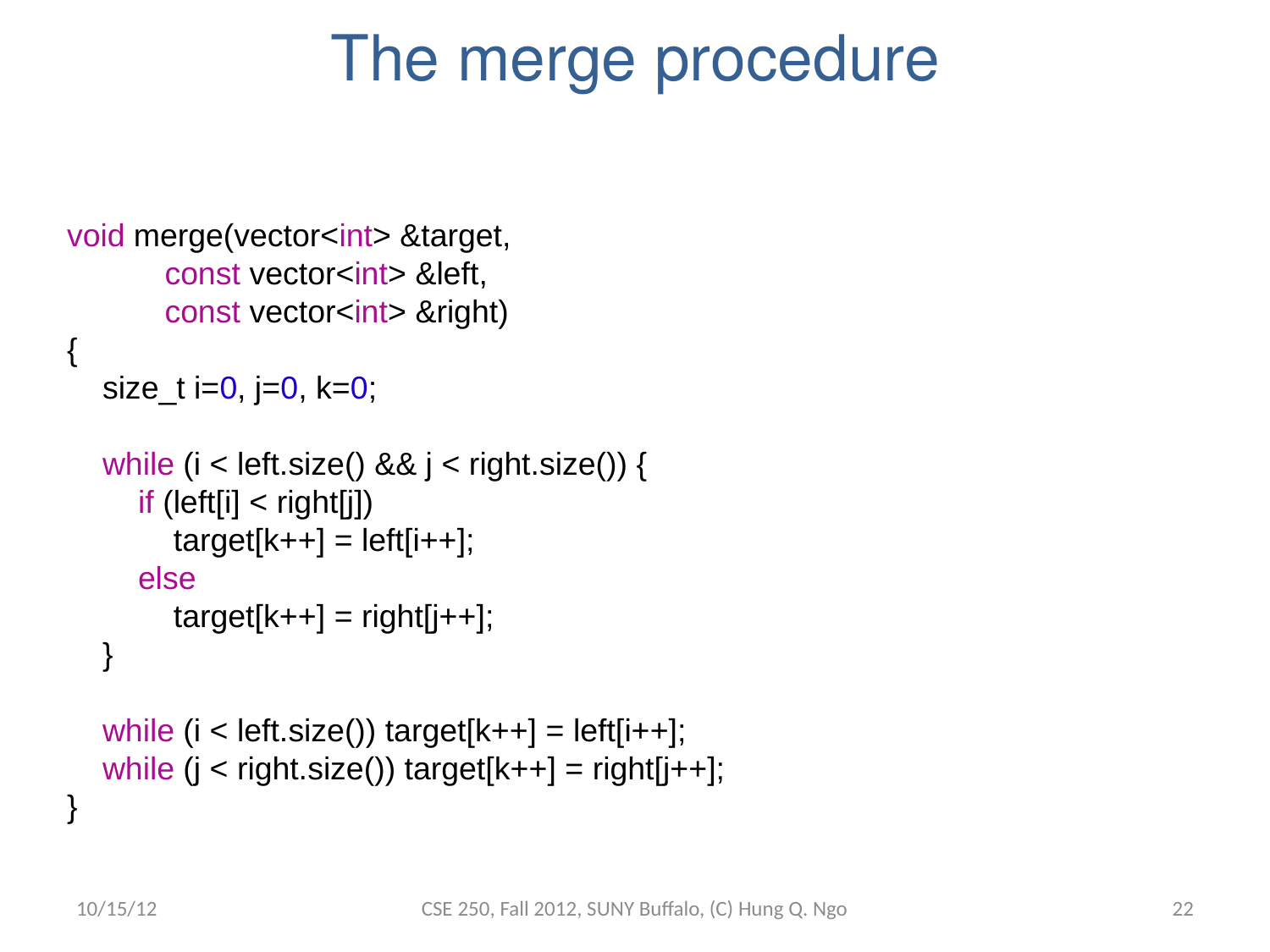

# The merge procedure
void merge(vector<int> &target,
           const vector<int> &left,
           const vector<int> &right)
{
    size_t i=0, j=0, k=0;

    while (i < left.size() && j < right.size()) {
        if (left[i] < right[j])
            target[k++] = left[i++];
        else
            target[k++] = right[j++];
    }

    while (i < left.size()) target[k++] = left[i++];
    while (j < right.size()) target[k++] = right[j++];
}
10/15/12
CSE 250, Fall 2012, SUNY Buffalo, (C) Hung Q. Ngo
22